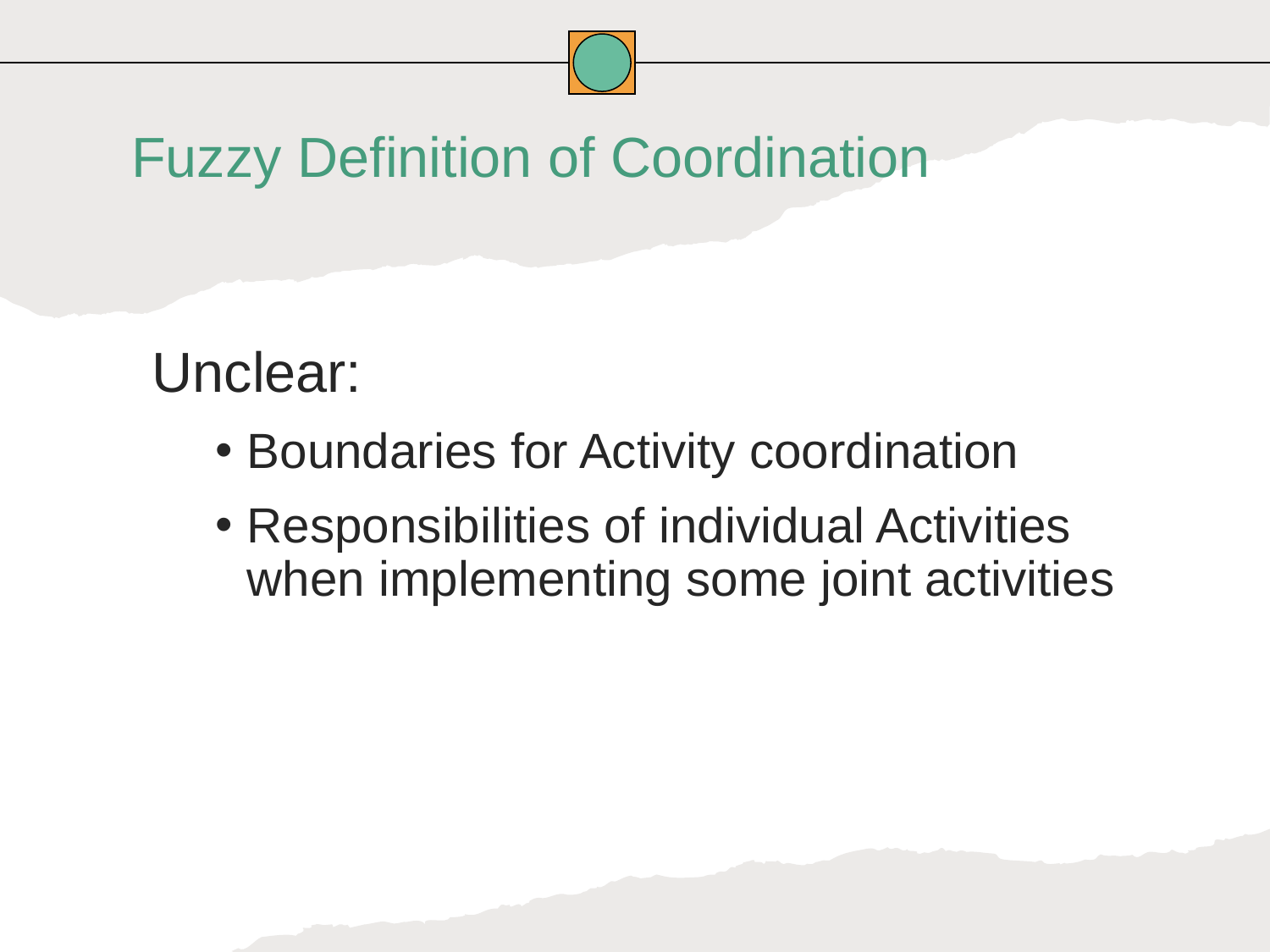

Fuzzy Definition of Coordination
Unclear:
Boundaries for Activity coordination
Responsibilities of individual Activities when implementing some joint activities